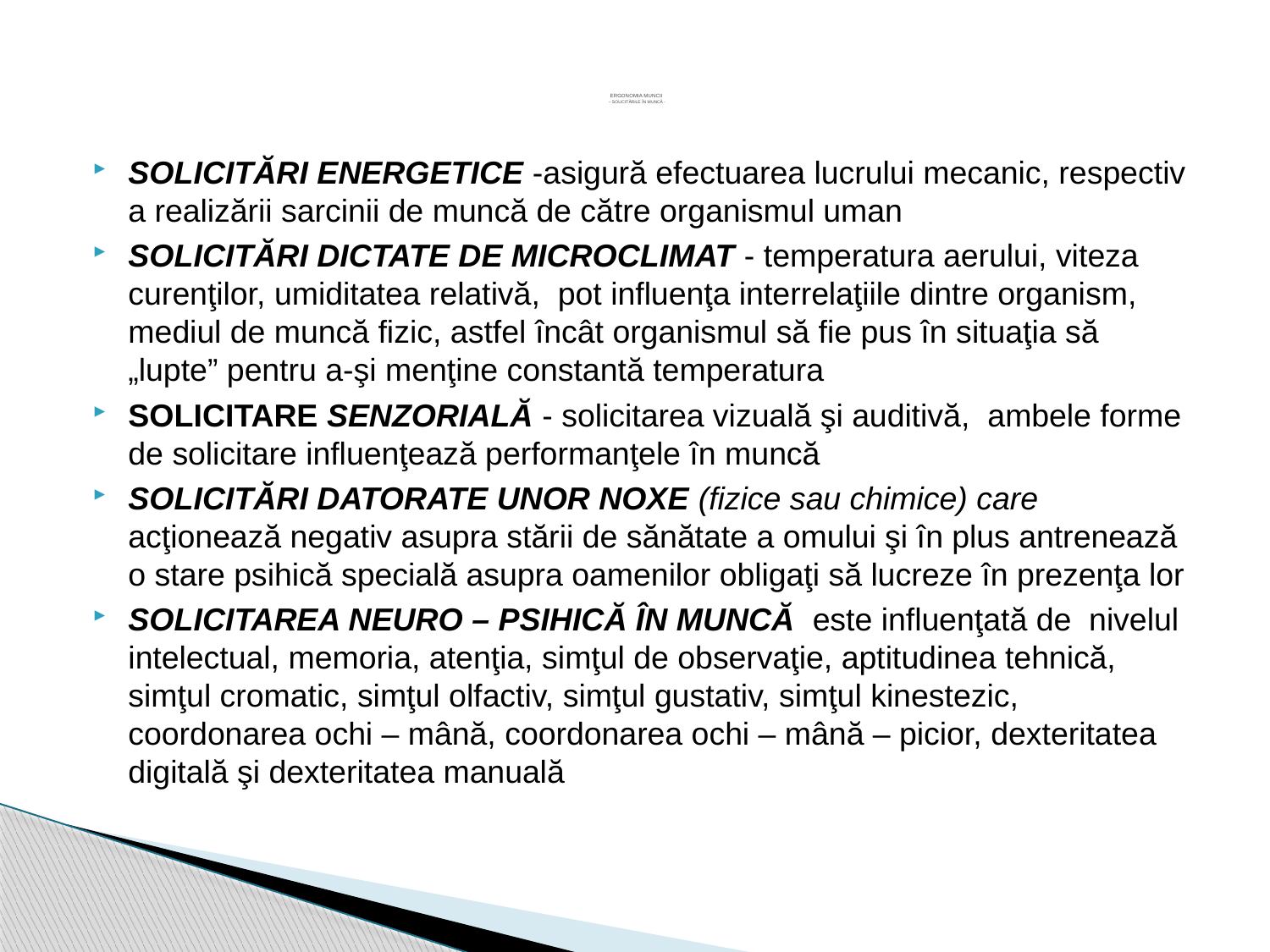

# ERGONOMIA MUNCII – SOLICITĂRILE ÎN MUNCĂ -
SOLICITĂRI ENERGETICE -asigură efectuarea lucrului mecanic, respectiv a realizării sarcinii de muncă de către organismul uman
SOLICITĂRI DICTATE DE MICROCLIMAT - temperatura aerului, viteza curenţilor, umiditatea relativă,  pot influenţa interrelaţiile dintre organism, mediul de muncă fizic, astfel încât organismul să fie pus în situaţia să „lupte” pentru a-şi menţine constantă temperatura
SOLICITARE SENZORIALĂ - solicitarea vizuală şi auditivă,  ambele forme de solicitare influenţează performanţele în muncă
SOLICITĂRI DATORATE UNOR NOXE (fizice sau chimice) care  acţionează negativ asupra stării de sănătate a omului şi în plus antrenează o stare psihică specială asupra oamenilor obligaţi să lucreze în prezenţa lor
SOLICITAREA NEURO – PSIHICĂ ÎN MUNCĂ  este influenţată de  nivelul intelectual, memoria, atenţia, simţul de observaţie, aptitudinea tehnică, simţul cromatic, simţul olfactiv, simţul gustativ, simţul kinestezic, coordonarea ochi – mână, coordonarea ochi – mână – picior, dexteritatea digitală şi dexteritatea manuală